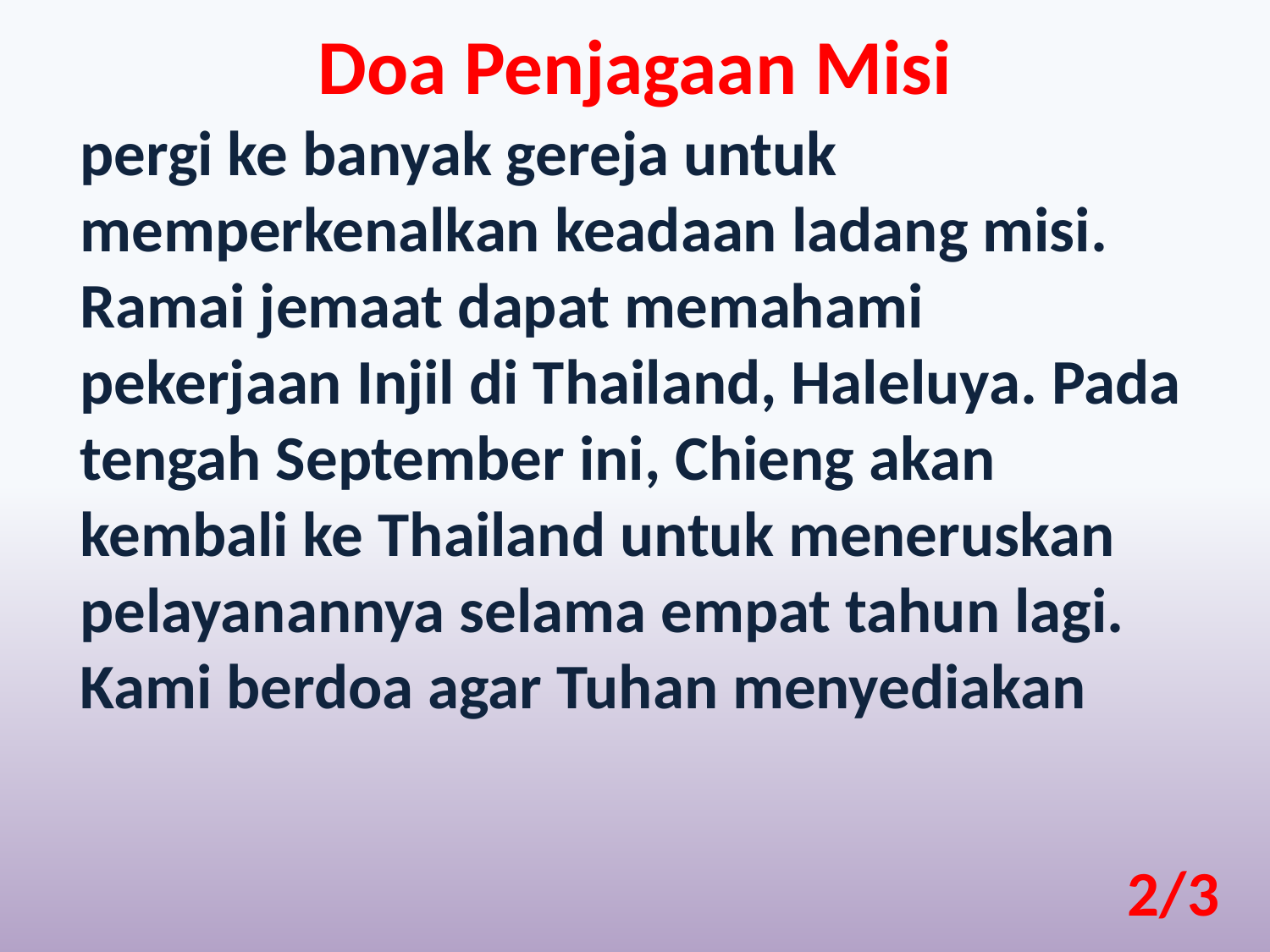

Doa Penjagaan Misi
pergi ke banyak gereja untuk memperkenalkan keadaan ladang misi. Ramai jemaat dapat memahami pekerjaan Injil di Thailand, Haleluya. Pada tengah September ini, Chieng akan kembali ke Thailand untuk meneruskan pelayanannya selama empat tahun lagi. Kami berdoa agar Tuhan menyediakan
2/3